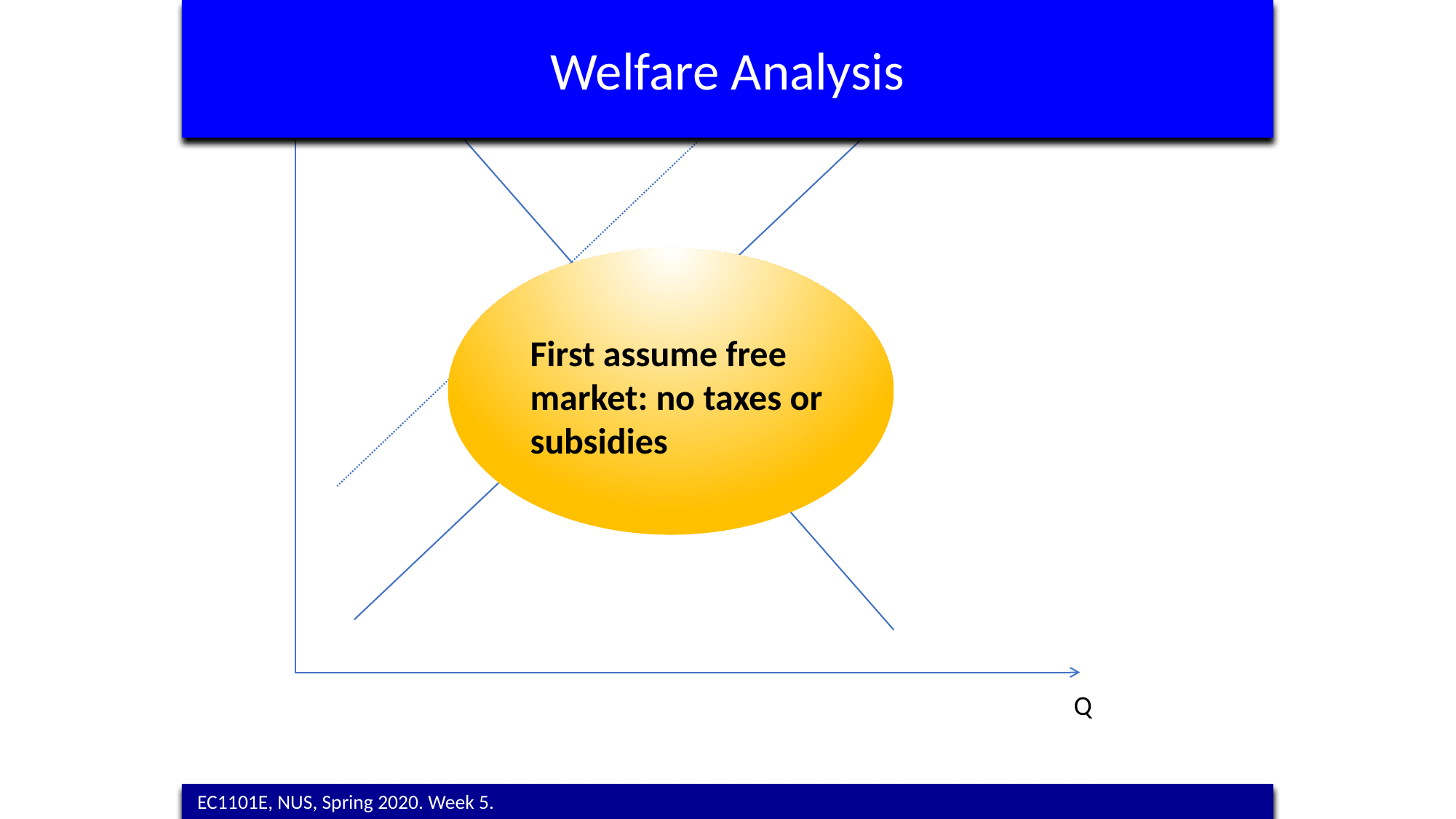

Welfare Analysis
Mg. Social Cost
P
Mg. Private Benefit
Mg. Private Cost

First assume free market: no taxes or subsidies

Q
 EC1101E, NUS, Spring 2020. Week 5.